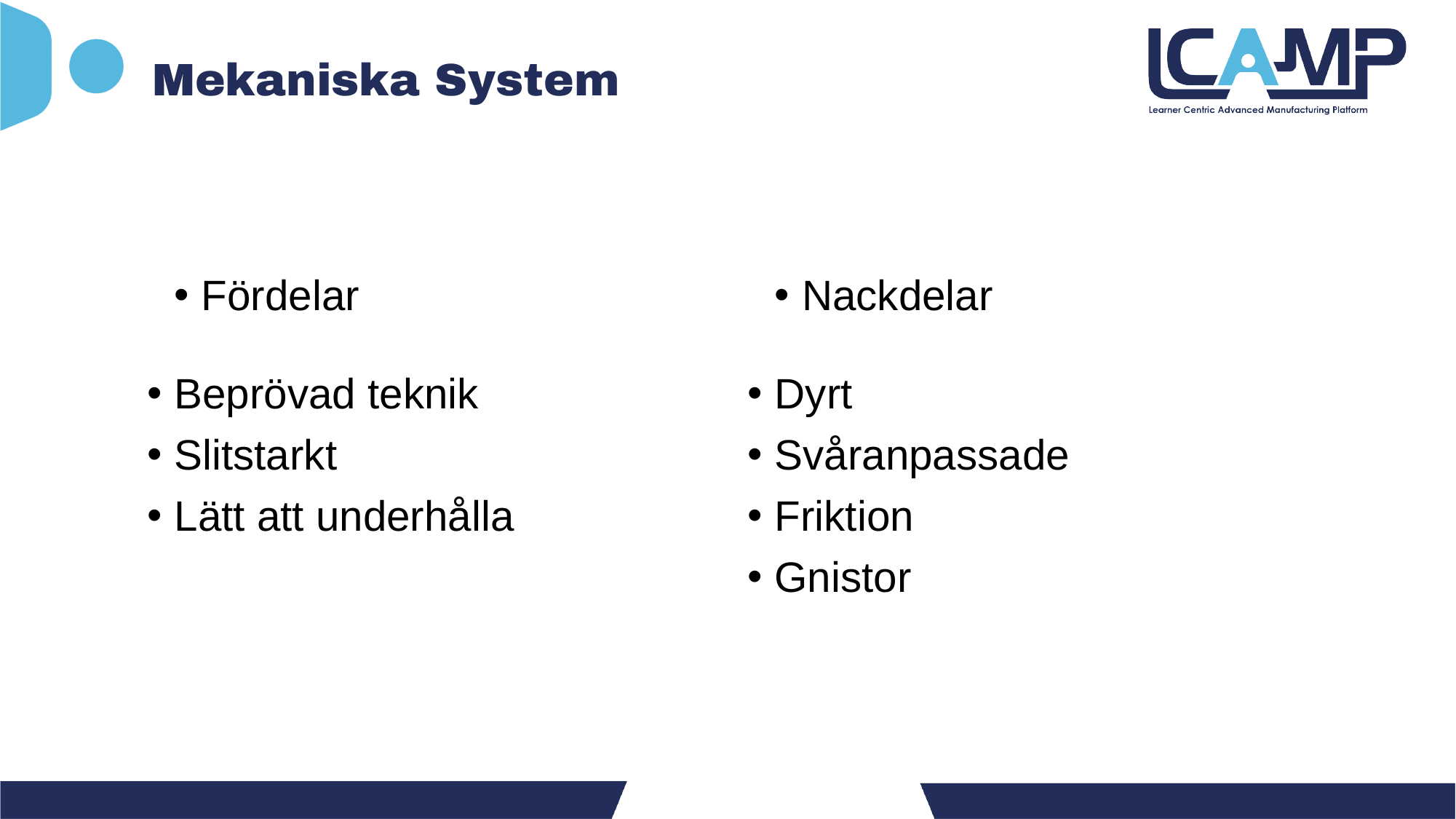

# Mekaniska System
Nackdelar
Fördelar
Beprövad teknik
Slitstarkt
Lätt att underhålla
Dyrt
Svåranpassade
Friktion
Gnistor